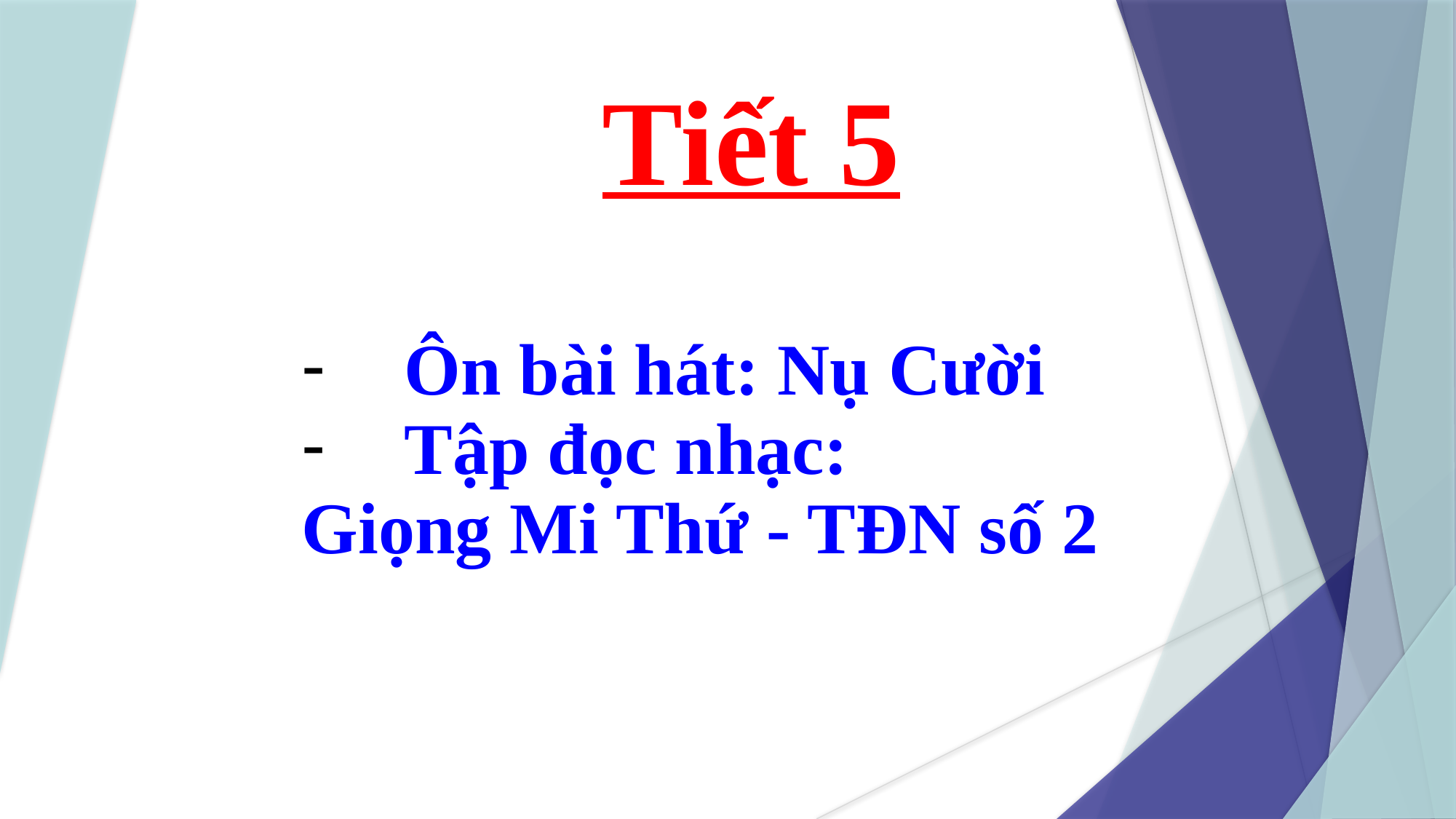

# Tiết 5

Ôn bài hát: Nụ Cười
Tập đọc nhạc:
Giọng Mi Thứ - TĐN số 2